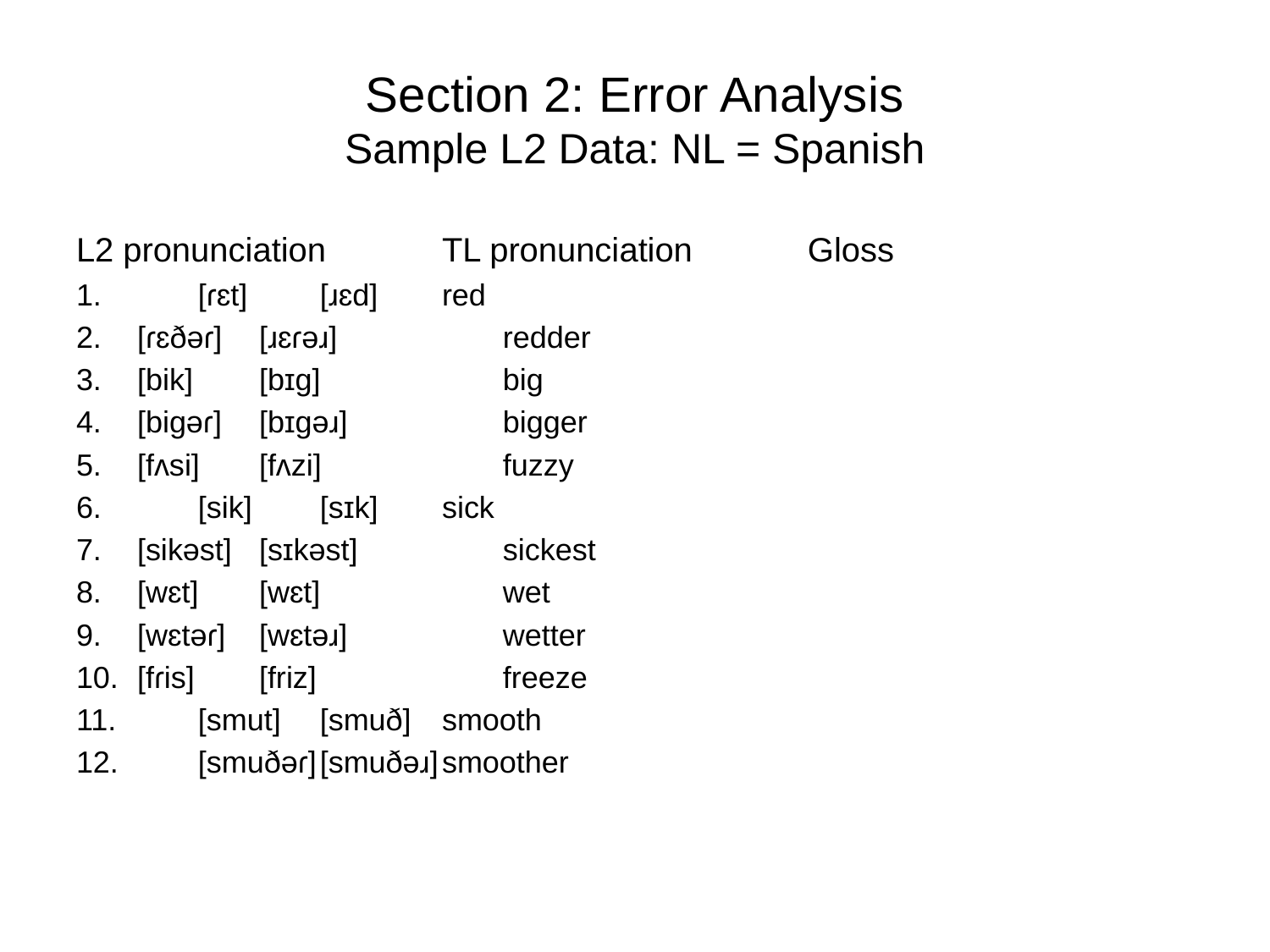

# Section 2: Error Analysis Sample L2 Data: NL = Spanish
L2 pronunciation	TL pronunciation	Gloss
1.	[ɾɛt]				[ɹɛd]					red
[ɾɛðəɾ]			[ɹɛɾəɹ]				redder
[bik]				[bɪɡ]				big
[biɡəɾ]			[bɪɡəɹ]				bigger
[fʌsi]			[fʌzi]				fuzzy
6.	[sik]				[sɪk]					sick
[sikəst]			[sɪkəst]				sickest
[wɛt]			[wɛt]				wet
[wɛtəɾ]			[wɛtəɹ]				wetter
[fɾis]				[friz]					freeze
11.	[smut]			[smuð]				smooth
12.	[smuðəɾ]			[smuðəɹ]				smoother